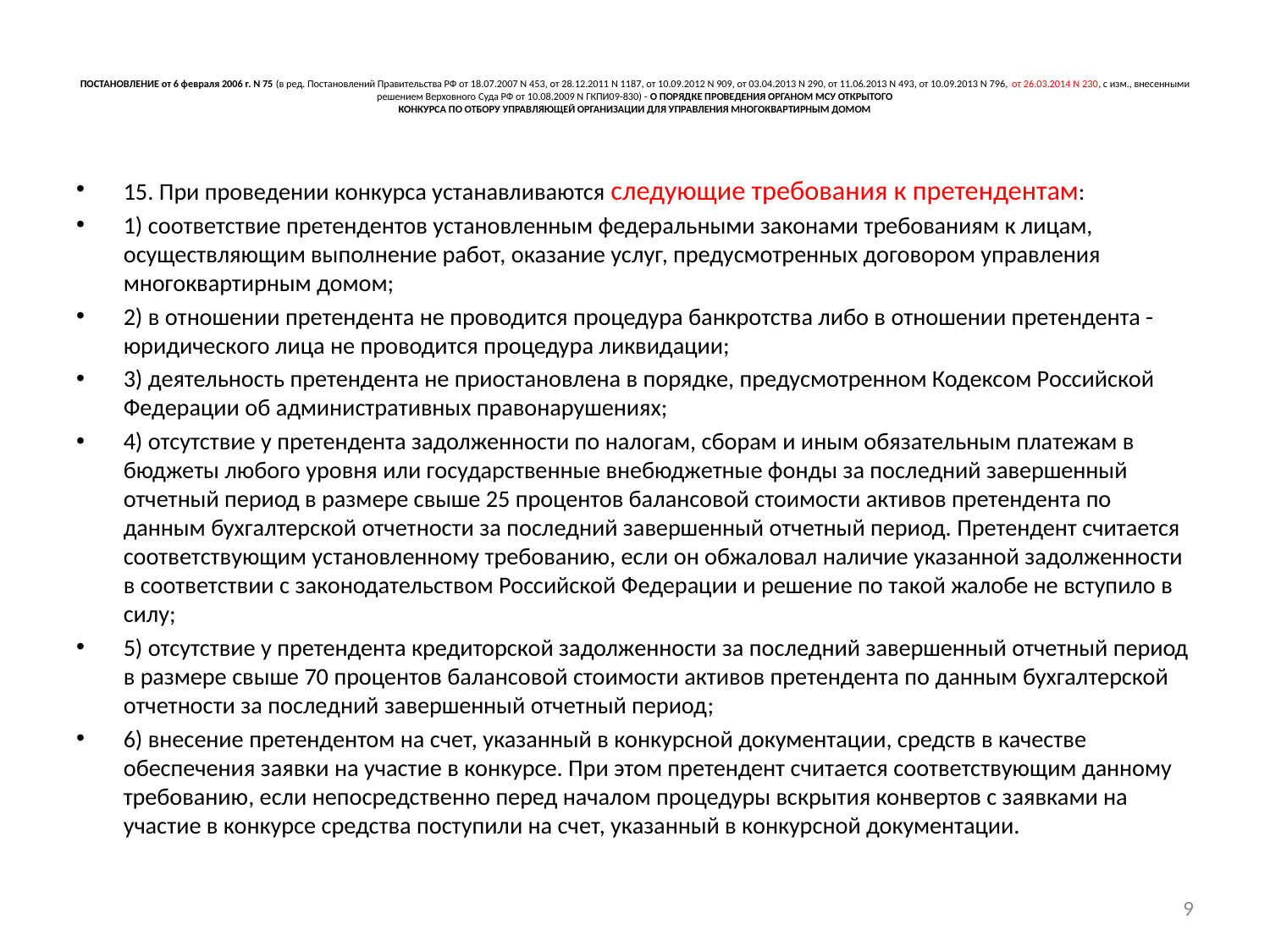

# ПОСТАНОВЛЕНИЕ от 6 февраля 2006 г. N 75 (в ред. Постановлений Правительства РФ от 18.07.2007 N 453, от 28.12.2011 N 1187, от 10.09.2012 N 909, от 03.04.2013 N 290, от 11.06.2013 N 493, от 10.09.2013 N 796, от 26.03.2014 N 230, с изм., внесенными решением Верховного Суда РФ от 10.08.2009 N ГКПИ09-830) - О ПОРЯДКЕ ПРОВЕДЕНИЯ ОРГАНОМ МСУ ОТКРЫТОГО КОНКУРСА ПО ОТБОРУ УПРАВЛЯЮЩЕЙ ОРГАНИЗАЦИИ ДЛЯ УПРАВЛЕНИЯ МНОГОКВАРТИРНЫМ ДОМОМ
15. При проведении конкурса устанавливаются следующие требования к претендентам:
1) соответствие претендентов установленным федеральными законами требованиям к лицам, осуществляющим выполнение работ, оказание услуг, предусмотренных договором управления многоквартирным домом;
2) в отношении претендента не проводится процедура банкротства либо в отношении претендента - юридического лица не проводится процедура ликвидации;
3) деятельность претендента не приостановлена в порядке, предусмотренном Кодексом Российской Федерации об административных правонарушениях;
4) отсутствие у претендента задолженности по налогам, сборам и иным обязательным платежам в бюджеты любого уровня или государственные внебюджетные фонды за последний завершенный отчетный период в размере свыше 25 процентов балансовой стоимости активов претендента по данным бухгалтерской отчетности за последний завершенный отчетный период. Претендент считается соответствующим установленному требованию, если он обжаловал наличие указанной задолженности в соответствии с законодательством Российской Федерации и решение по такой жалобе не вступило в силу;
5) отсутствие у претендента кредиторской задолженности за последний завершенный отчетный период в размере свыше 70 процентов балансовой стоимости активов претендента по данным бухгалтерской отчетности за последний завершенный отчетный период;
6) внесение претендентом на счет, указанный в конкурсной документации, средств в качестве обеспечения заявки на участие в конкурсе. При этом претендент считается соответствующим данному требованию, если непосредственно перед началом процедуры вскрытия конвертов с заявками на участие в конкурсе средства поступили на счет, указанный в конкурсной документации.

9